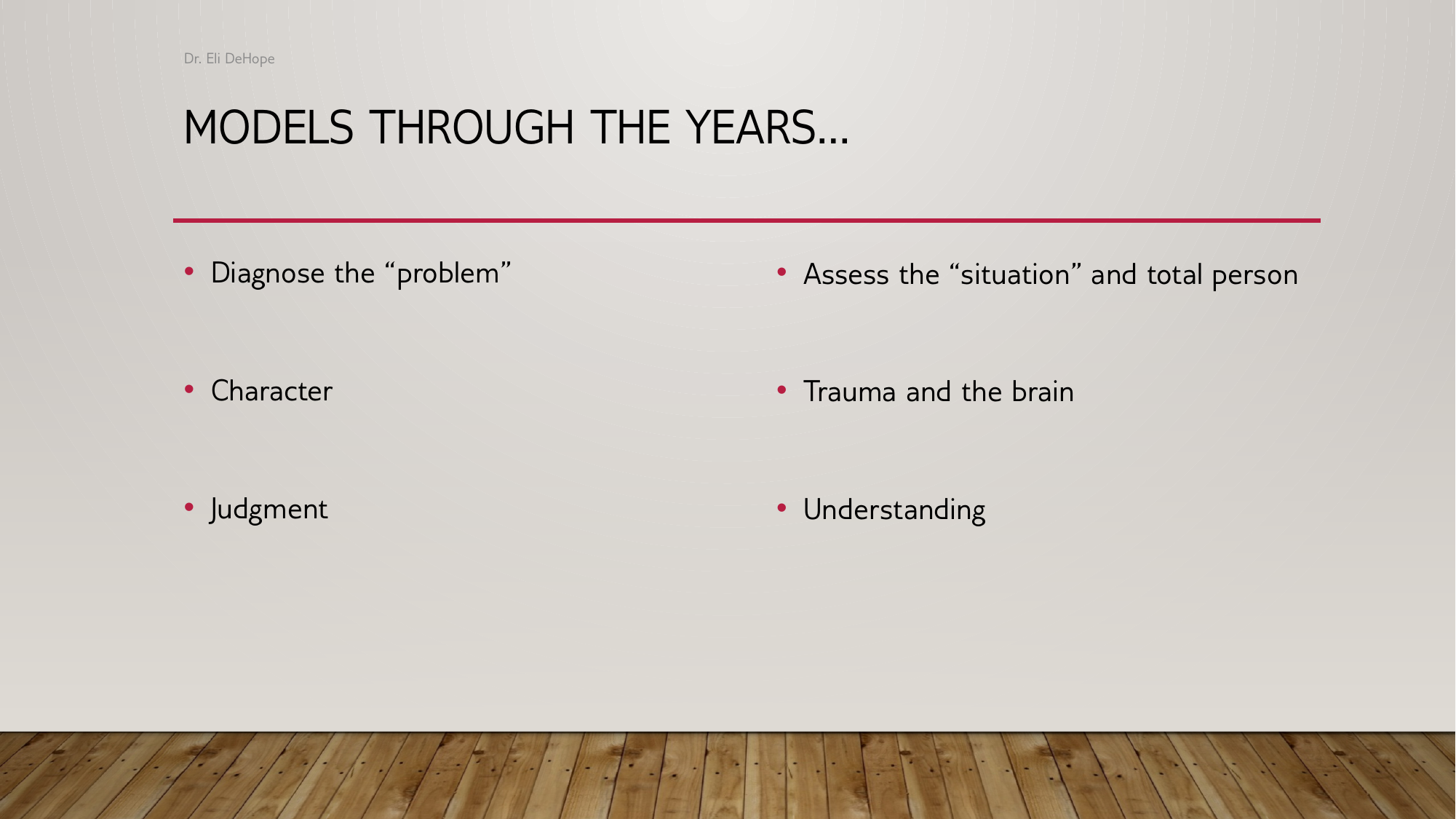

Dr. Eli DeHope
# Models through the years…
Diagnose the “problem”

Character

Judgment
Assess the “situation” and total person

Trauma and the brain

Understanding